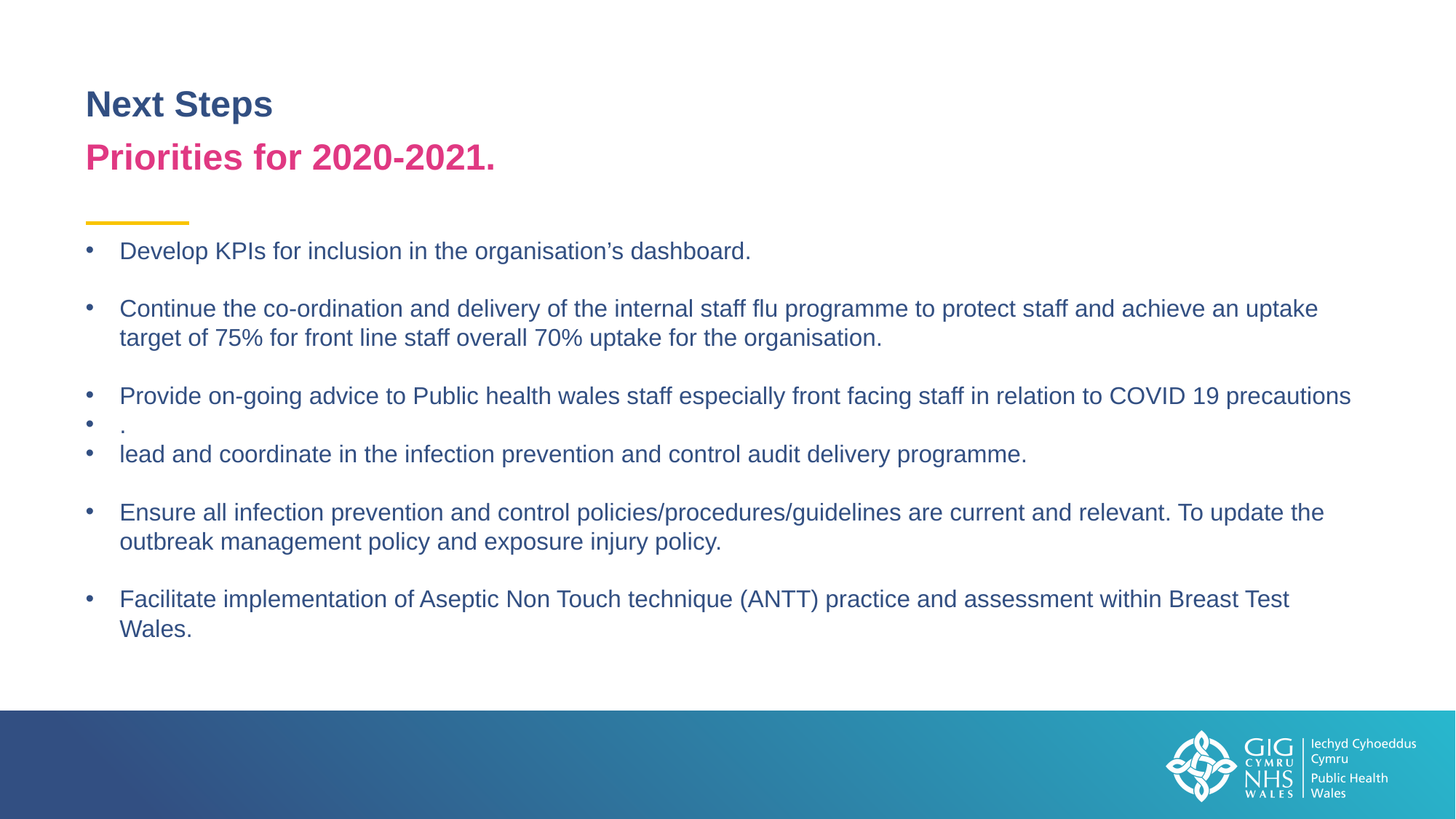

Next Steps

Priorities for 2020-2021.

Develop KPIs for inclusion in the organisation’s dashboard.

Continue the co-ordination and delivery of the internal staff flu programme to protect staff and achieve an uptake target of 75% for front line staff overall 70% uptake for the organisation.

Provide on-going advice to Public health wales staff especially front facing staff in relation to COVID 19 precautions
.
lead and coordinate in the infection prevention and control audit delivery programme.

Ensure all infection prevention and control policies/procedures/guidelines are current and relevant. To update the outbreak management policy and exposure injury policy.

Facilitate implementation of Aseptic Non Touch technique (ANTT) practice and assessment within Breast Test Wales.